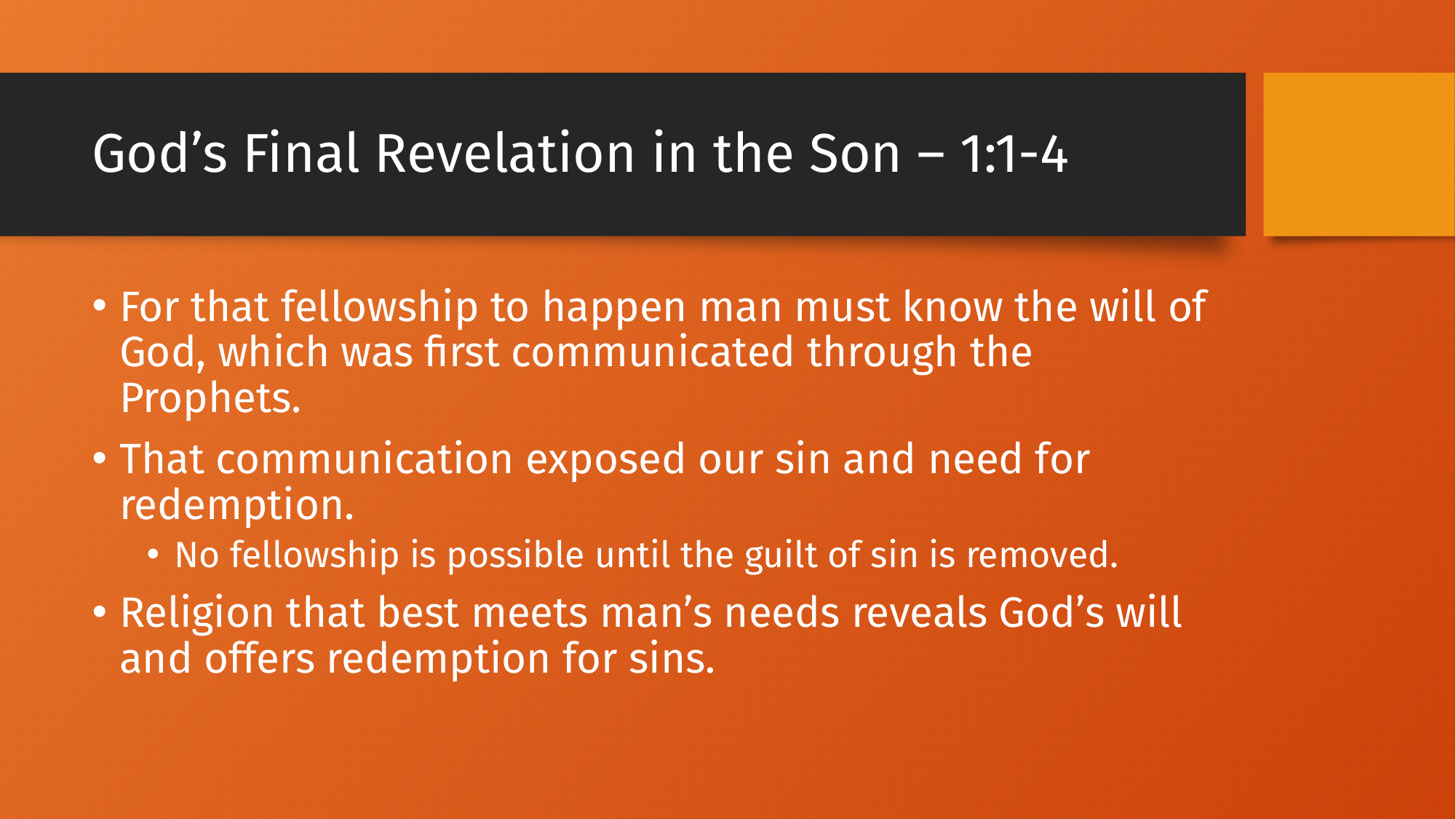

# God’s Final Revelation in the Son – 1:1-4
For that fellowship to happen man must know the will of God, which was first communicated through the Prophets.
That communication exposed our sin and need for redemption.
No fellowship is possible until the guilt of sin is removed.
Religion that best meets man’s needs reveals God’s will and offers redemption for sins.